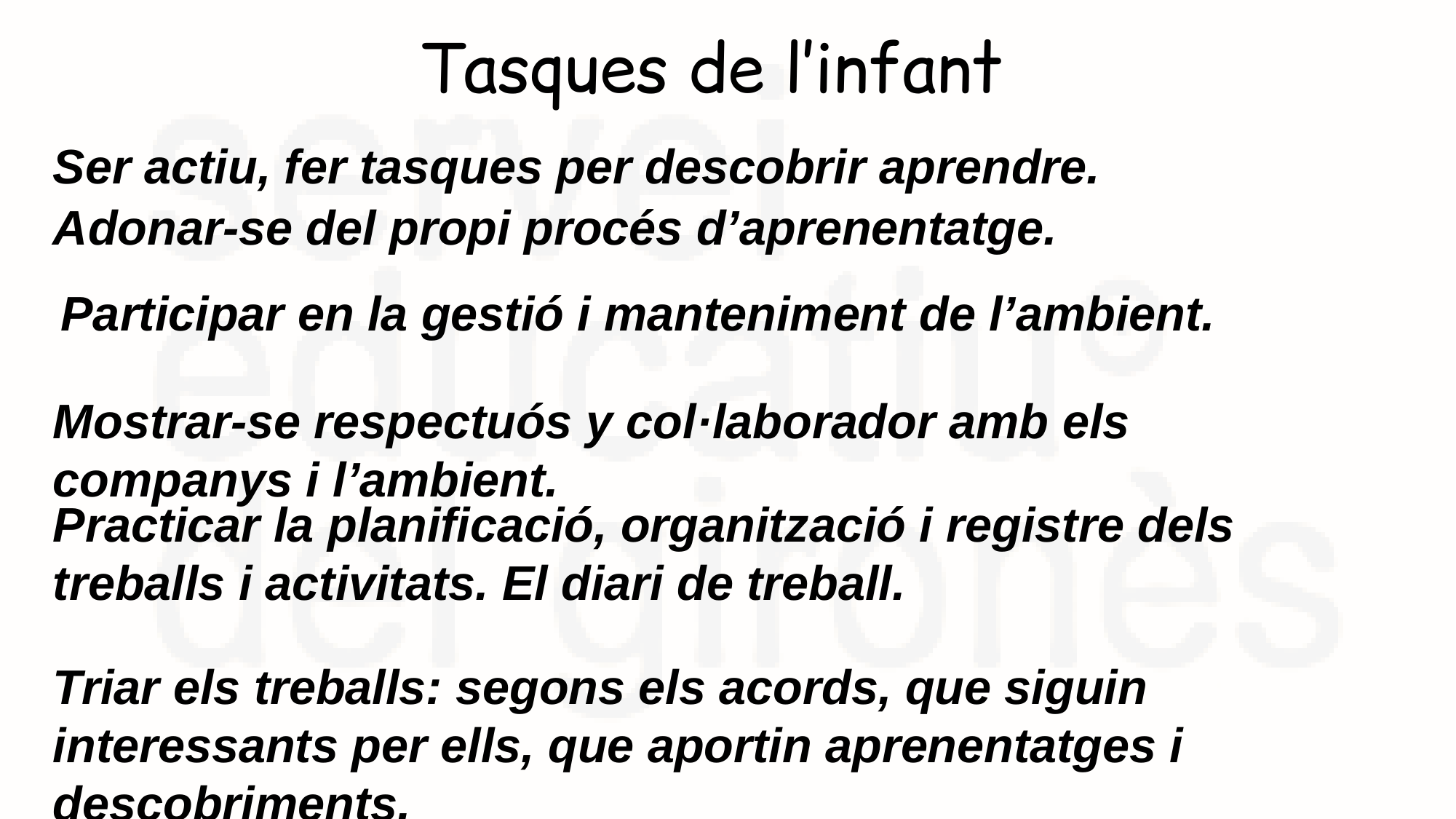

Tasques de l’infant
Ser actiu, fer tasques per descobrir aprendre.
Adonar-se del propi procés d’aprenentatge.
Participar en la gestió i manteniment de l’ambient.
Mostrar-se respectuós y col·laborador amb els companys i l’ambient.
Practicar la planificació, organització i registre dels treballs i activitats. El diari de treball.
Triar els treballs: segons els acords, que siguin interessants per ells, que aportin aprenentatges i descobriments.